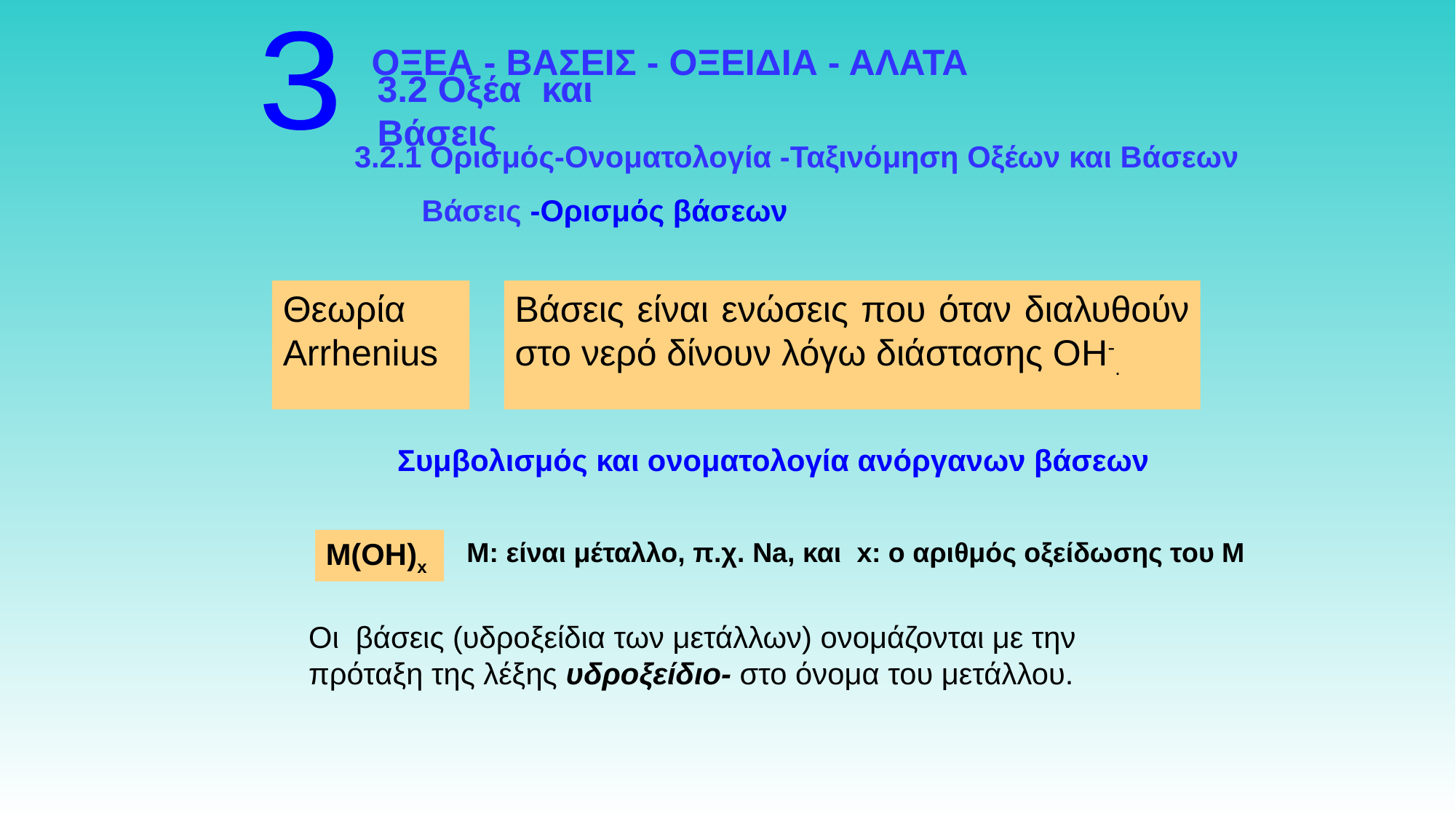

3
ΟΞΕΑ - ΒΑΣΕΙΣ - ΟΞΕΙΔΙΑ - ΑΛΑΤΑ
3.2 Οξέα  και Βάσεις
3.2.1 Ορισμός-Ονοματολογία -Ταξινόμηση Οξέων και Βάσεων
Βάσεις -Ορισμός βάσεων

Θεωρία
Arrhenius
Βάσεις είναι ενώσεις που όταν διαλυθούν στο νερό δίνουν λόγω διάστασης ΟΗ-.

Συμβολισμός και ονοματολογία ανόργανων βάσεων
Μ: είναι μέταλλο, π.χ. Na, και  x: ο αριθμός οξείδωσης του M
Μ(ΟΗ)x
Οι  βάσεις (υδροξείδια των μετάλλων) ονομάζονται με την πρόταξη της λέξης υδροξείδιο- στο όνομα του μετάλλου.